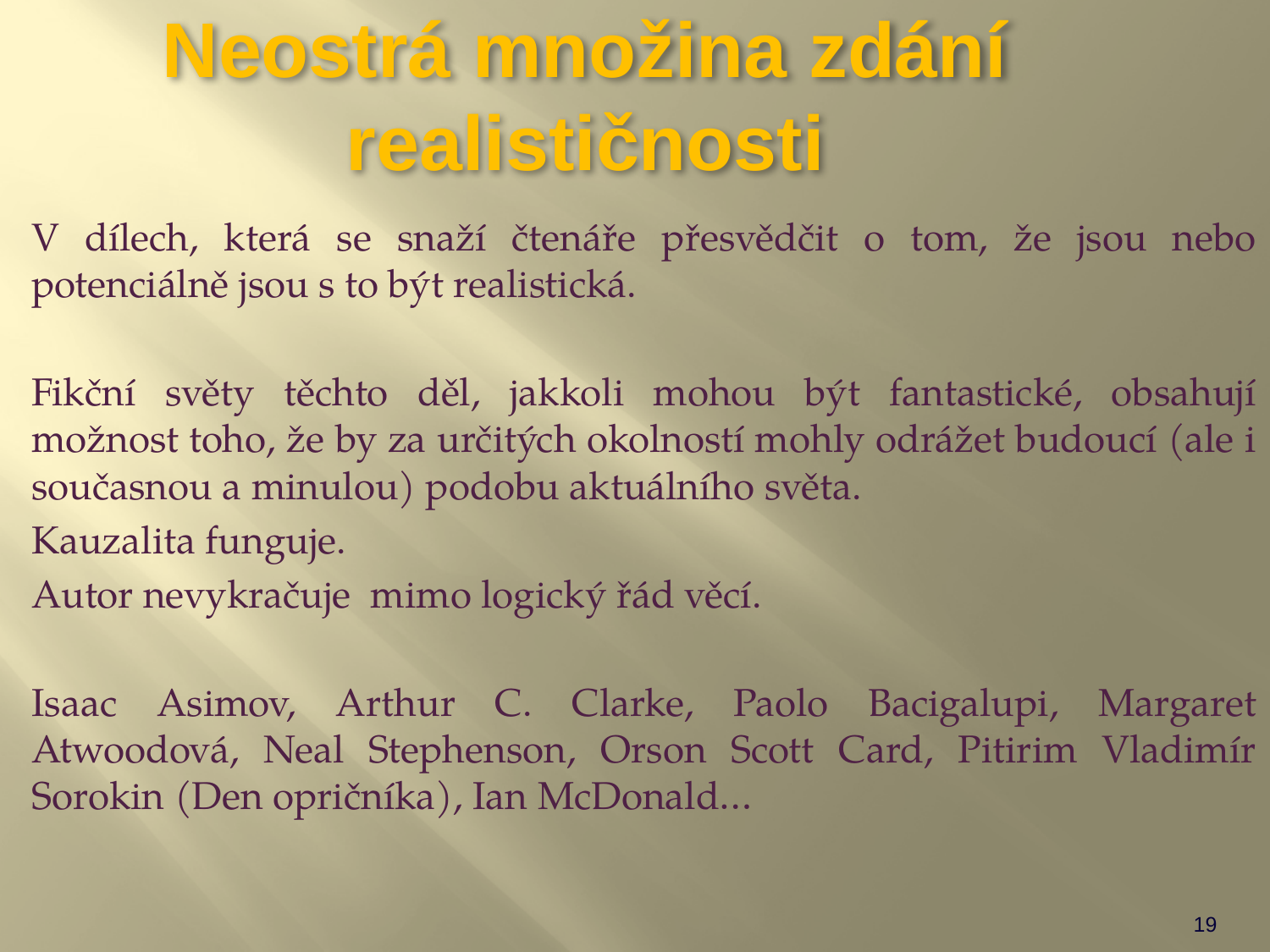

# Neostrá množina zdání realističnosti
V dílech, která se snaží čtenáře přesvědčit o tom, že jsou nebo potenciálně jsou s to být realistická.

Fikční světy těchto děl, jakkoli mohou být fantastické, obsahují možnost toho, že by za určitých okolností mohly odrážet budoucí (ale i současnou a minulou) podobu aktuálního světa.
Kauzalita funguje.
Autor nevykračuje  mimo logický řád věcí.

Isaac Asimov, Arthur C. Clarke, Paolo Bacigalupi, Margaret Atwoodová, Neal Stephenson, Orson Scott Card, Pitirim Vladimír Sorokin (Den opričníka), Ian McDonald…
19